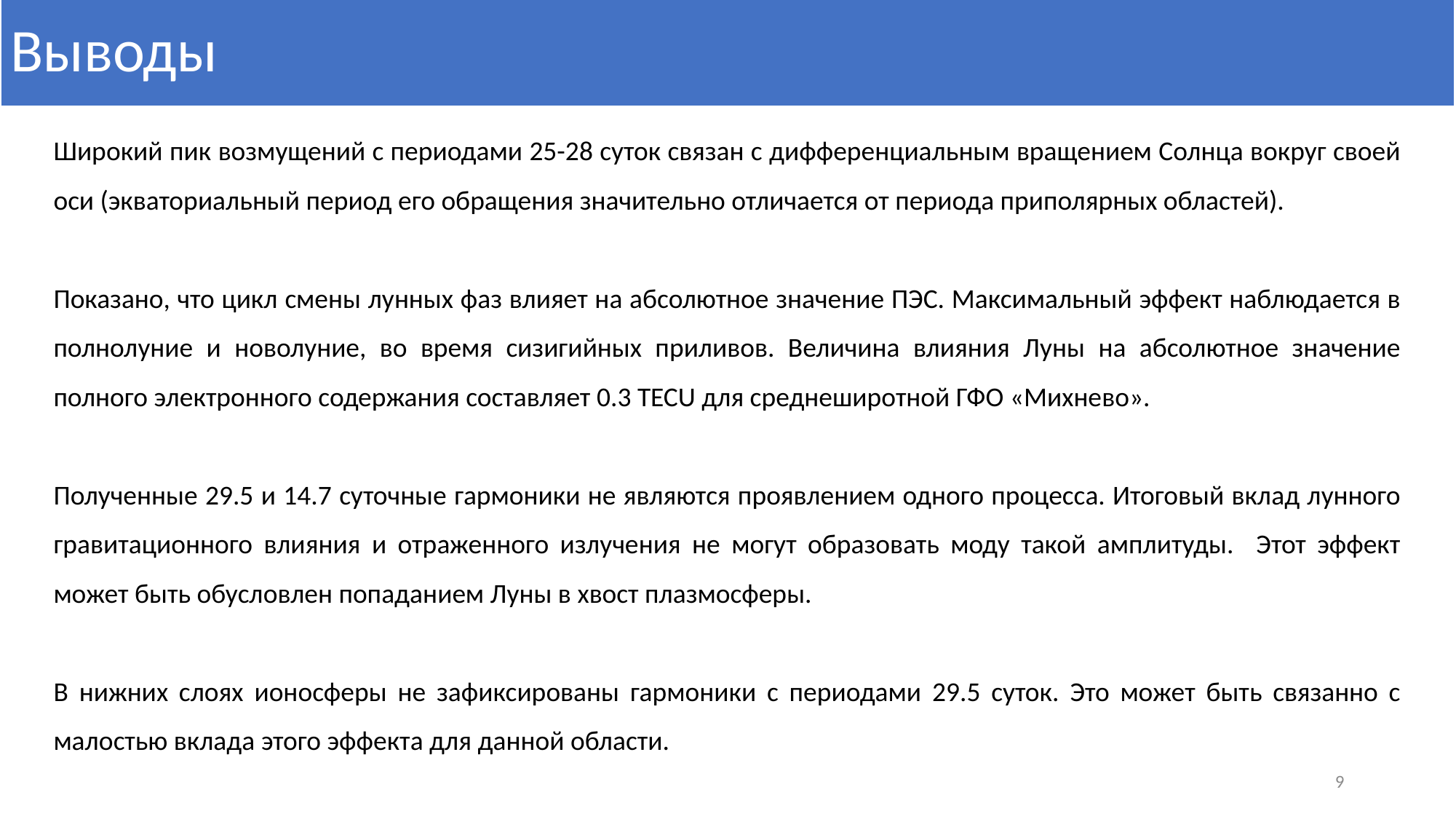

Выводы
Широкий пик возмущений с периодами 25-28 суток связан с дифференциальным вращением Солнца вокруг своей оси (экваториальный период его обращения значительно отличается от периода приполярных областей).

Показано, что цикл смены лунных фаз влияет на абсолютное значение ПЭС. Максимальный эффект наблюдается в полнолуние и новолуние, во время сизигийных приливов. Величина влияния Луны на абсолютное значение полного электронного содержания составляет 0.3 TECU для среднеширотной ГФО «Михнево».

Полученные 29.5 и 14.7 суточные гармоники не являются проявлением одного процесса. Итоговый вклад лунного гравитационного влияния и отраженного излучения не могут образовать моду такой амплитуды.  Этот эффект может быть обусловлен попаданием Луны в хвост плазмосферы.

В нижних слоях ионосферы не зафиксированы гармоники с периодами 29.5 суток. Это может быть связанно с малостью вклада этого эффекта для данной области.
9